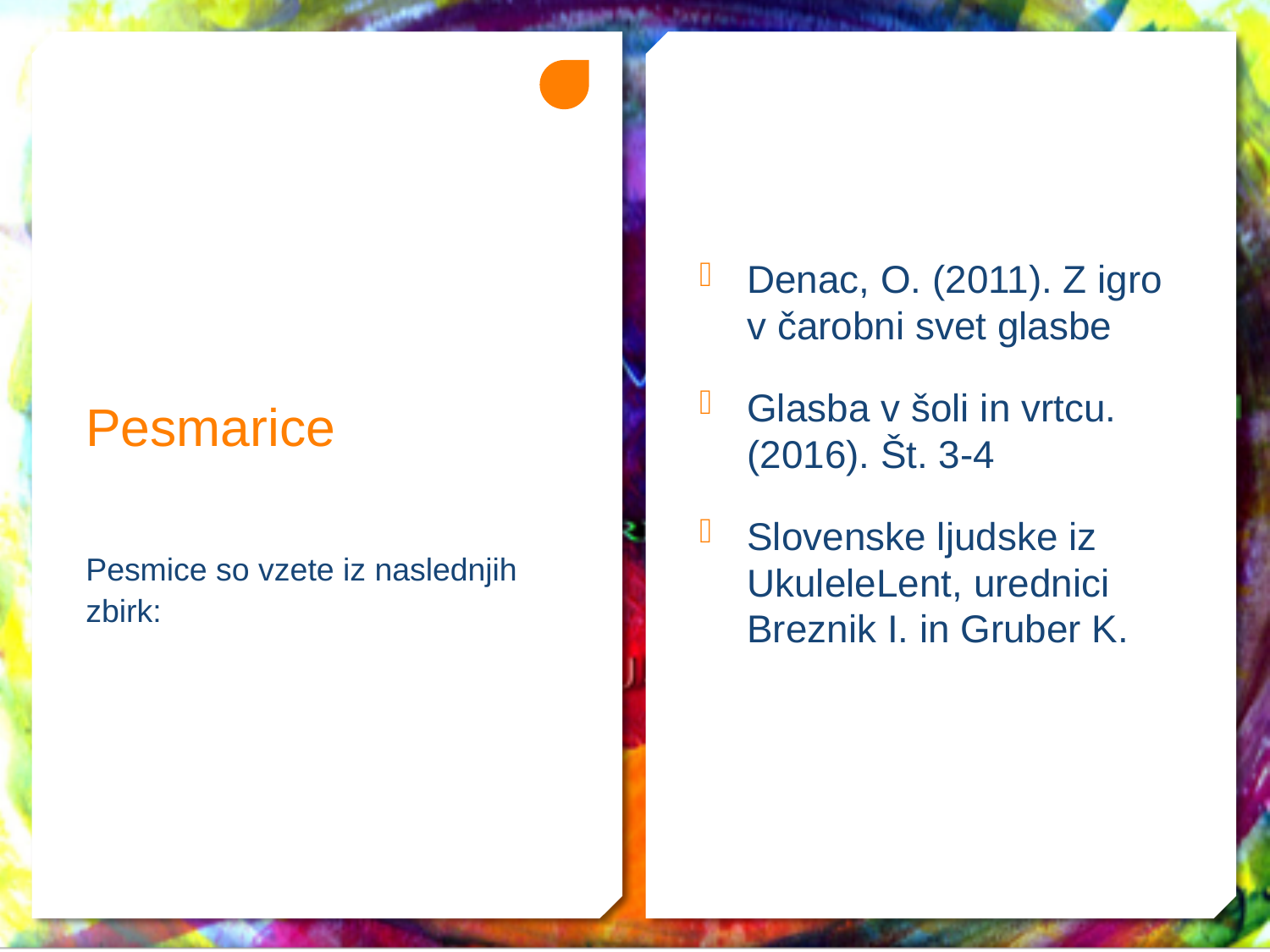

Denac, O. (2011). Z igro v čarobni svet glasbe
Glasba v šoli in vrtcu. (2016). Št. 3-4
Slovenske ljudske iz UkuleleLent, urednici Breznik I. in Gruber K.
# Pesmarice

Pesmice so vzete iz naslednjih zbirk: